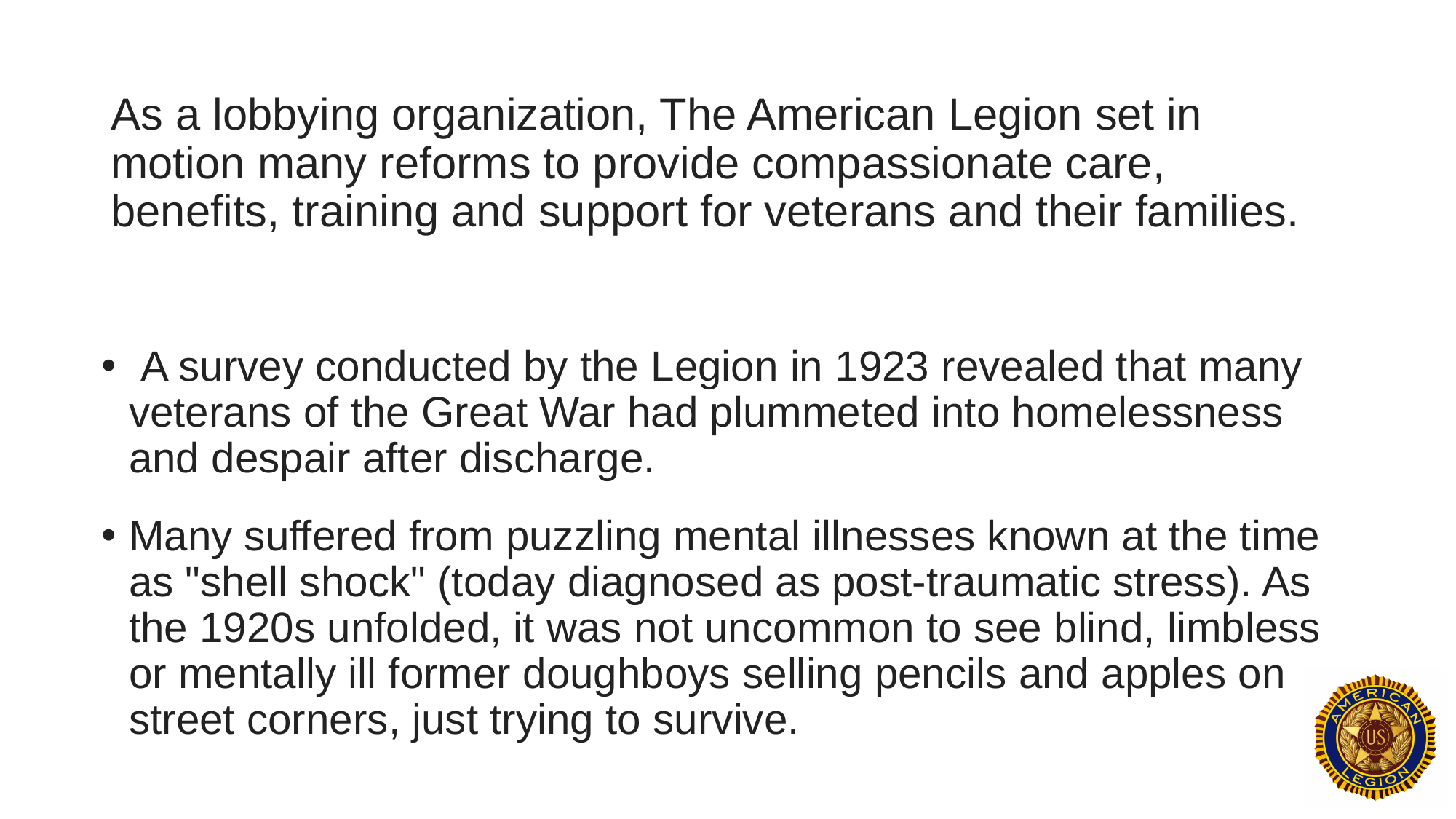

# As a lobbying organization, The American Legion set in motion many reforms to provide compassionate care, benefits, training and support for veterans and their families.
 A survey conducted by the Legion in 1923 revealed that many veterans of the Great War had plummeted into homelessness and despair after discharge.
Many suffered from puzzling mental illnesses known at the time as "shell shock" (today diagnosed as post-traumatic stress). As the 1920s unfolded, it was not uncommon to see blind, limbless or mentally ill former doughboys selling pencils and apples on street corners, just trying to survive.